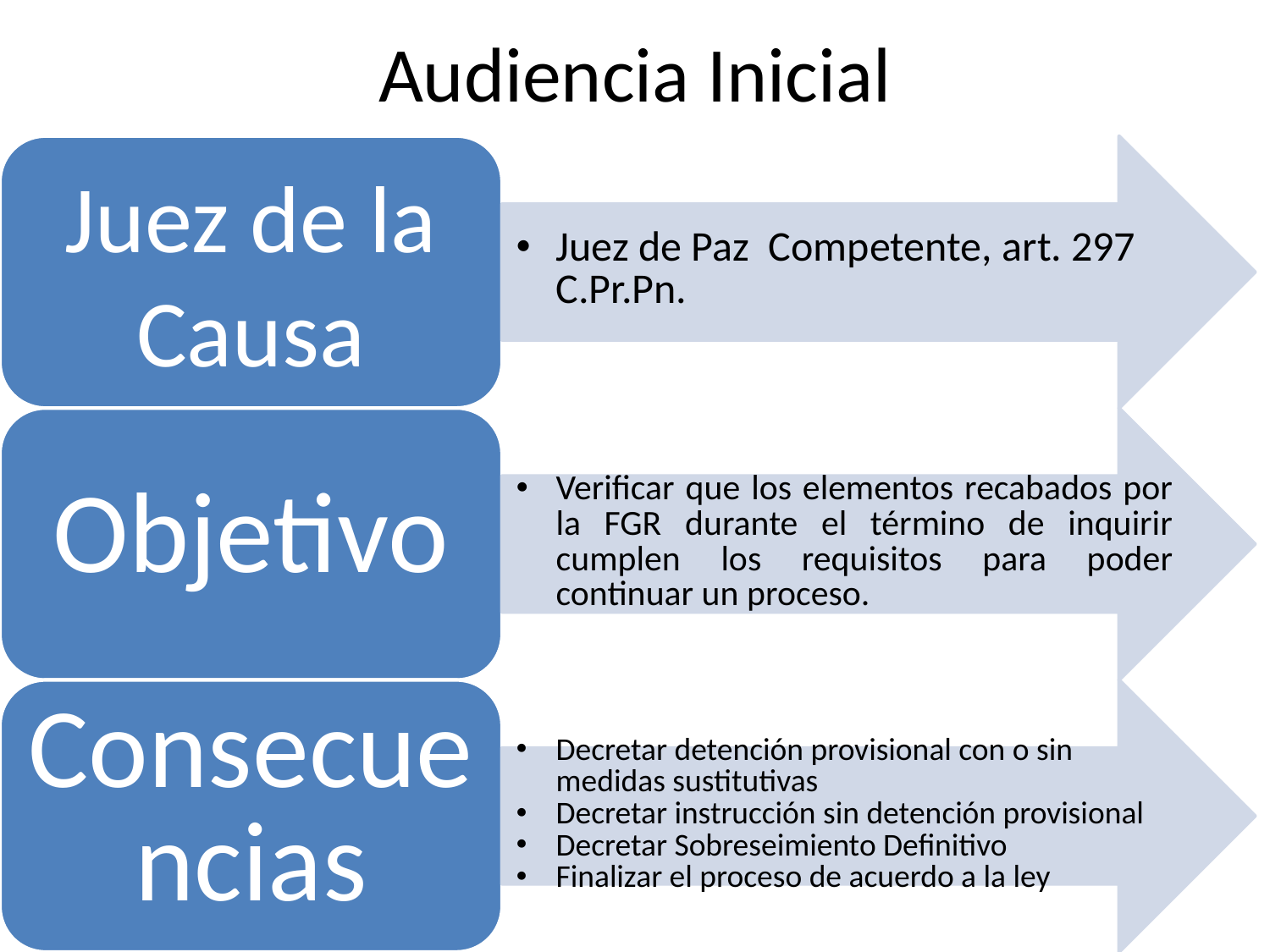

# Audiencia Inicial
Juez de la Causa
Juez de Paz  Competente, art. 297 C.Pr.Pn.
Objetivo
Verificar que los elementos recabados por la FGR durante el término de inquirir cumplen los requisitos para poder continuar un proceso.
Consecuencias
Decretar detención provisional con o sin medidas sustitutivas
Decretar Sobreseimiento Definitivo
Decretar instrucción sin detención provisional
Finalizar el proceso de acuerdo a la ley